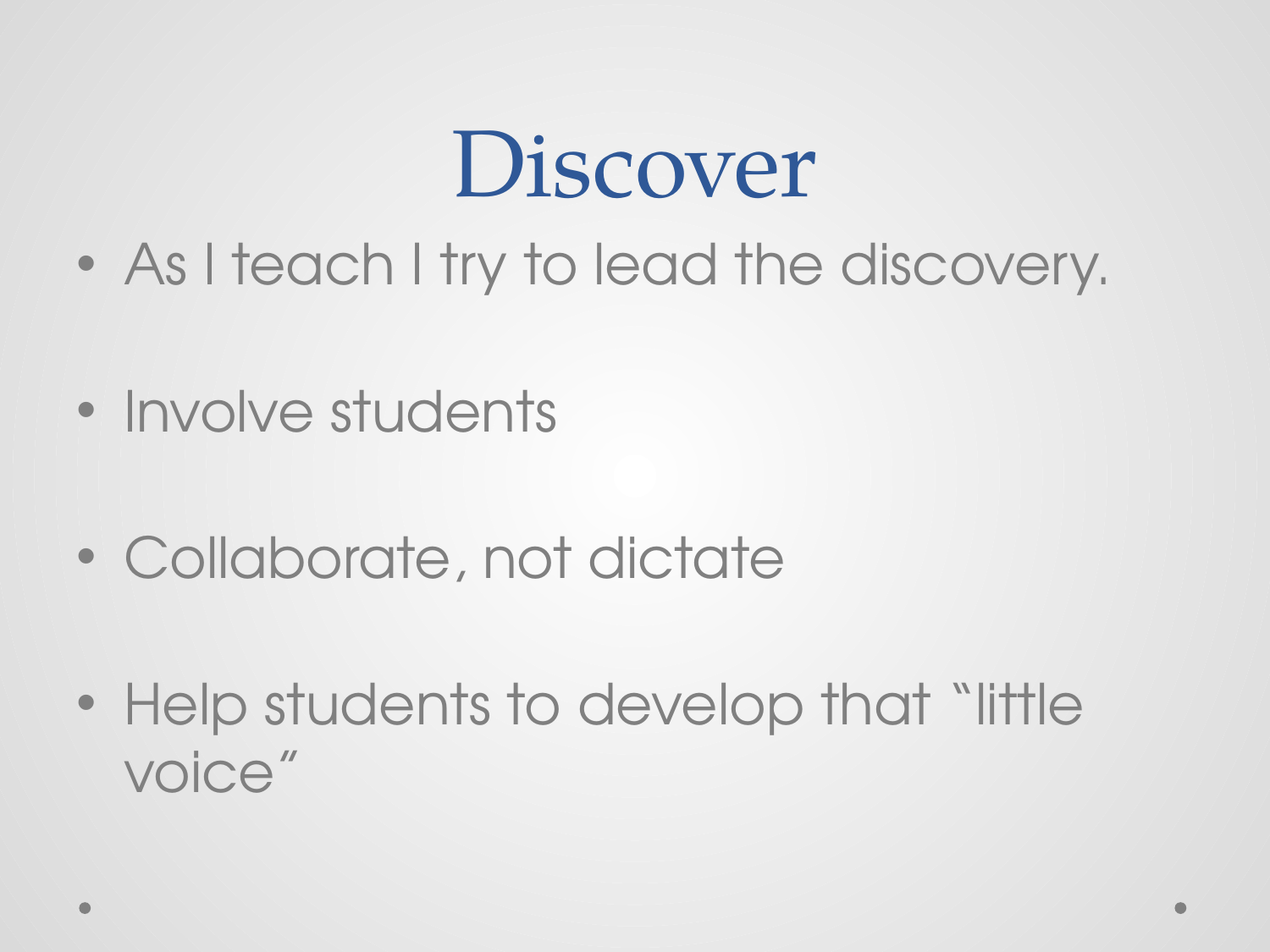

# Discover
As I teach I try to lead the discovery.
Involve students
Collaborate, not dictate
Help students to develop that “little voice”